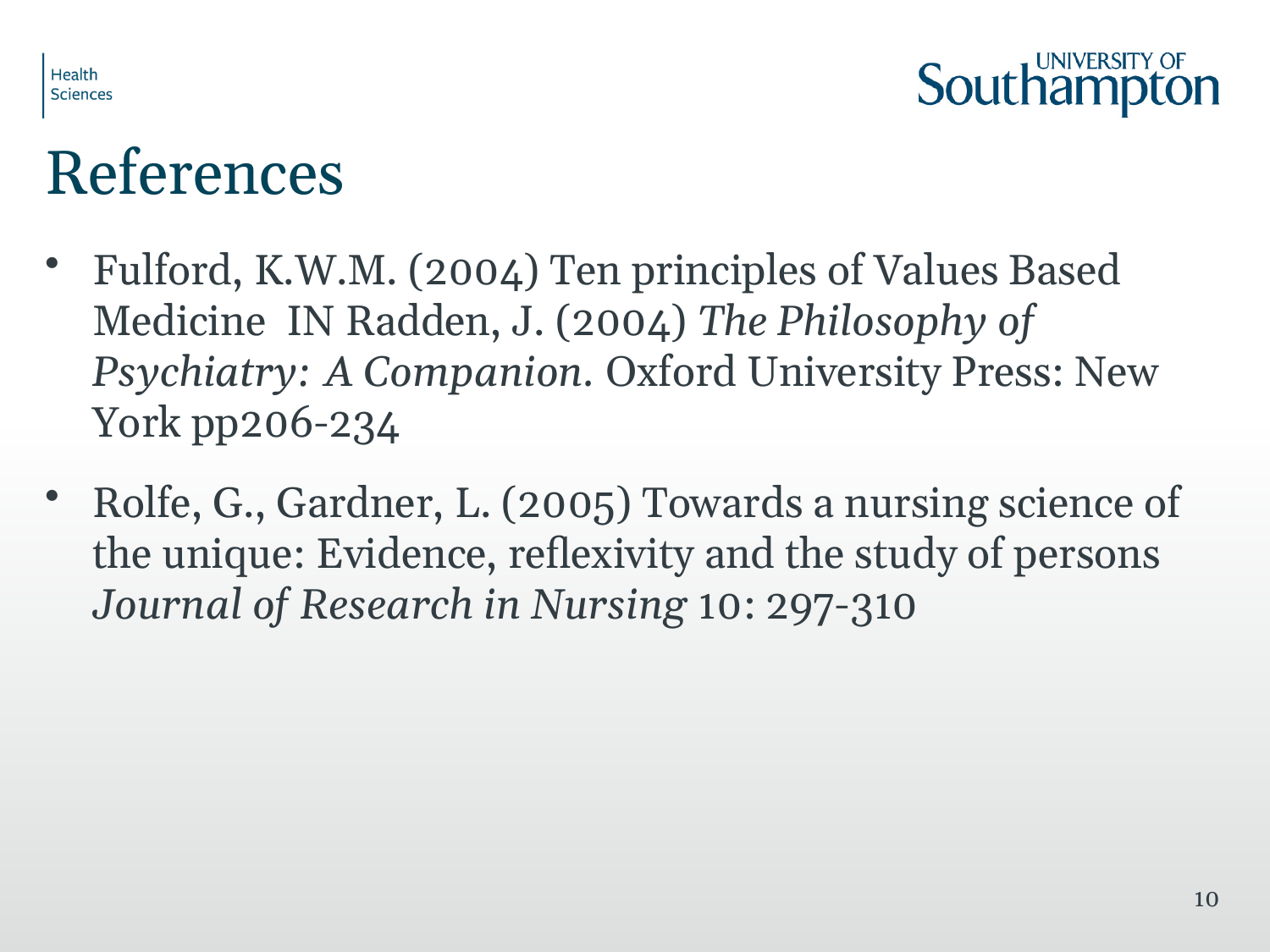

# References
Fulford, K.W.M. (2004) Ten principles of Values Based Medicine  IN Radden, J. (2004) The Philosophy of Psychiatry: A Companion. Oxford University Press: New York pp206-234
Rolfe, G., Gardner, L. (2005) Towards a nursing science of the unique: Evidence, reflexivity and the study of persons Journal of Research in Nursing 10: 297-310
10